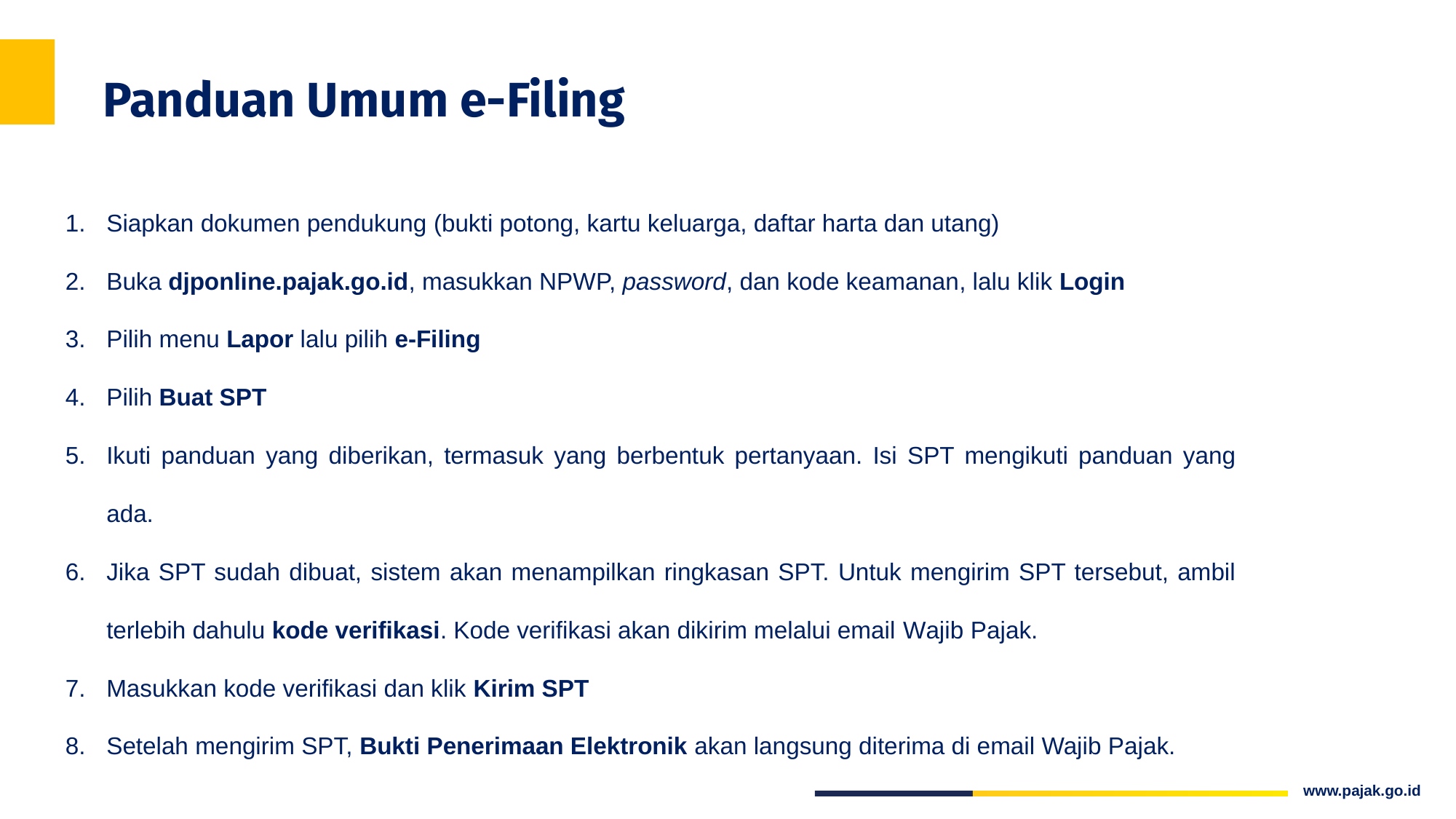

Panduan Umum e-Filing
Siapkan dokumen pendukung (bukti potong, kartu keluarga, daftar harta dan utang)
Buka djponline.pajak.go.id, masukkan NPWP, password, dan kode keamanan, lalu klik Login
Pilih menu Lapor lalu pilih e-Filing
Pilih Buat SPT
Ikuti panduan yang diberikan, termasuk yang berbentuk pertanyaan. Isi SPT mengikuti panduan yang ada.
Jika SPT sudah dibuat, sistem akan menampilkan ringkasan SPT. Untuk mengirim SPT tersebut, ambil terlebih dahulu kode verifikasi. Kode verifikasi akan dikirim melalui email Wajib Pajak.
Masukkan kode verifikasi dan klik Kirim SPT
Setelah mengirim SPT, Bukti Penerimaan Elektronik akan langsung diterima di email Wajib Pajak.
www.pajak.go.id